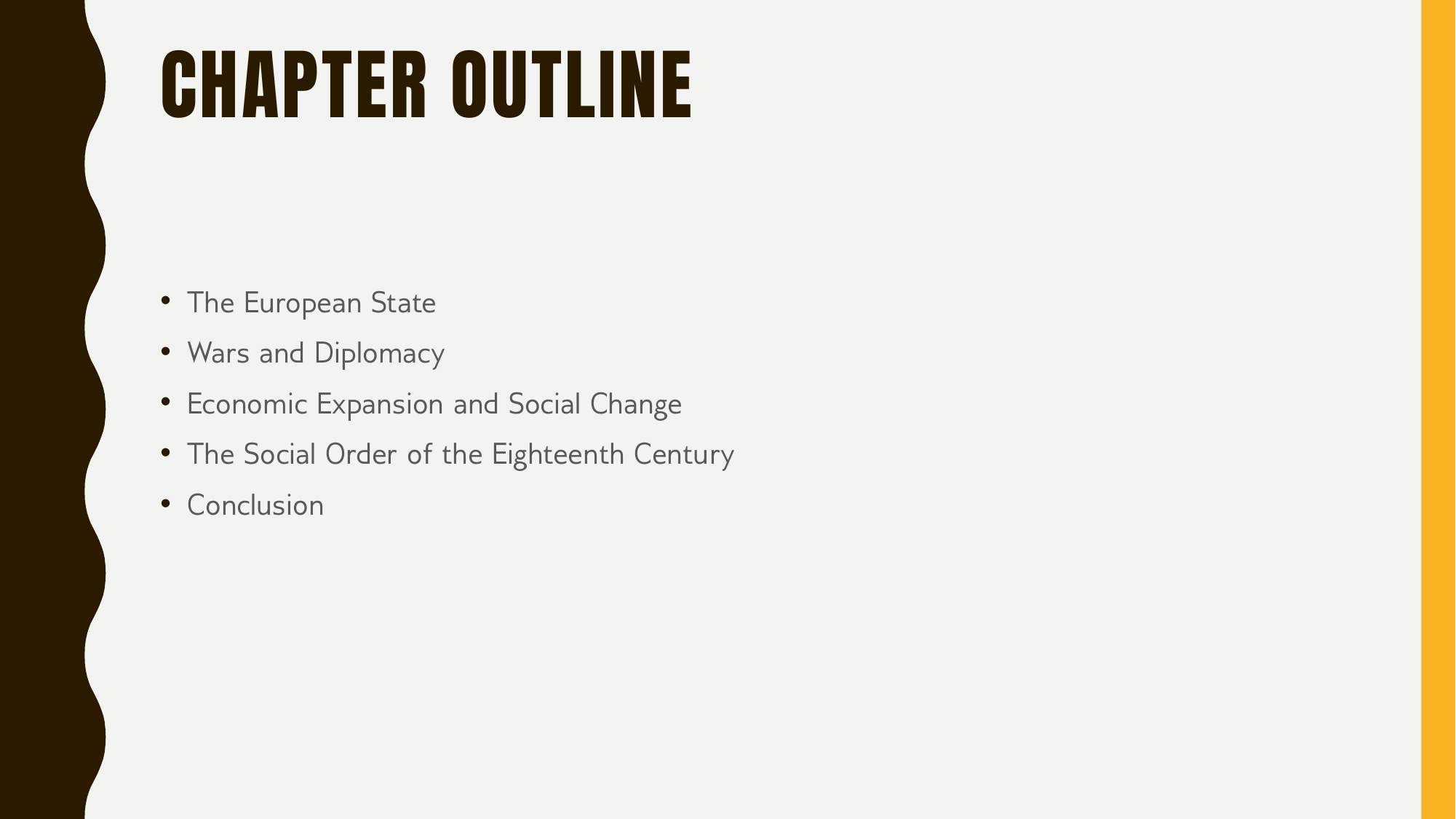

# Chapter outline
The European State
Wars and Diplomacy
Economic Expansion and Social Change
The Social Order of the Eighteenth Century
Conclusion